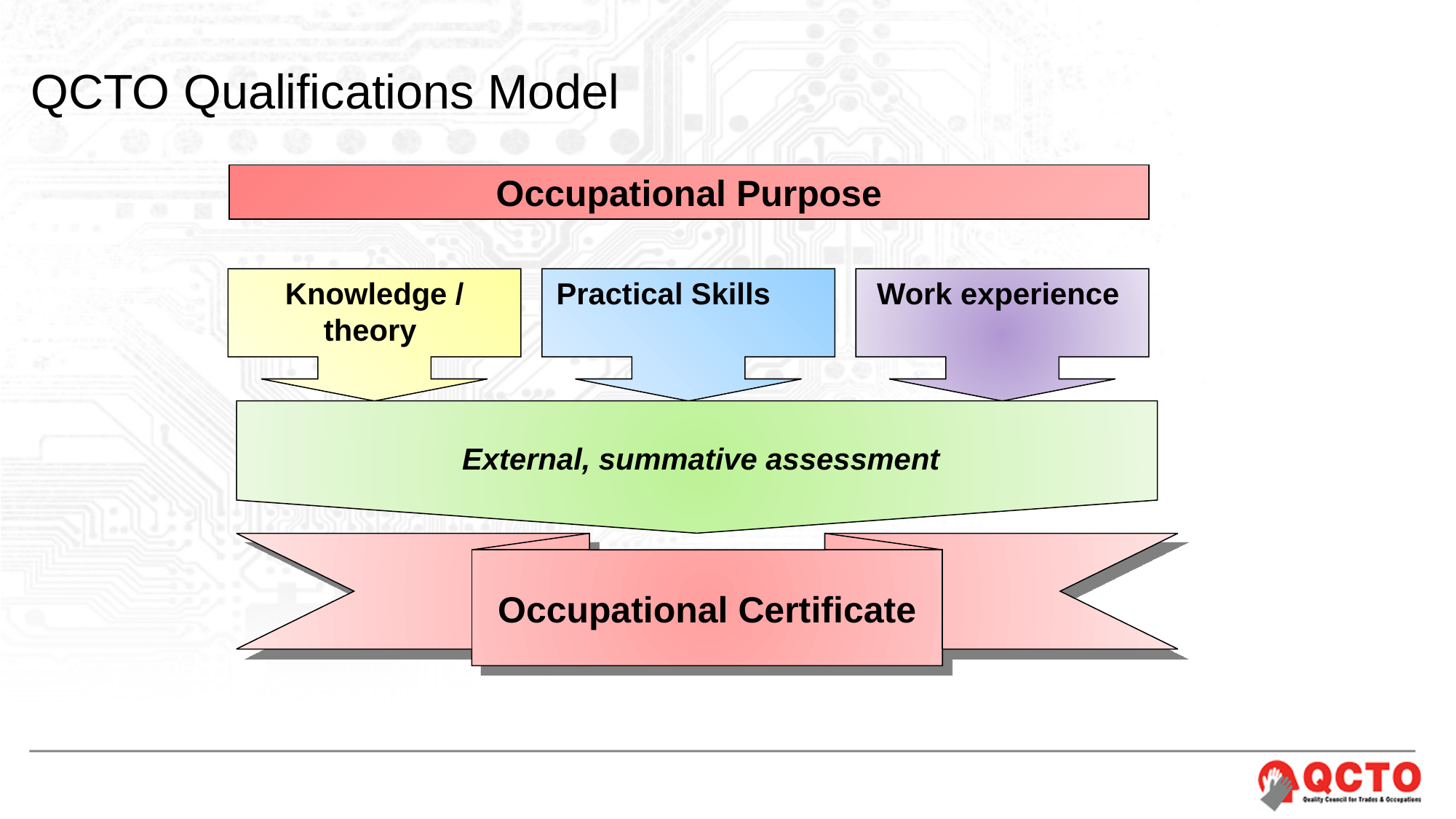

# QCTO Qualifications Model
Occupational Purpose

Knowledge / theory

Practical Skills

Work experience
 External, summative assessment

Occupational Certificate